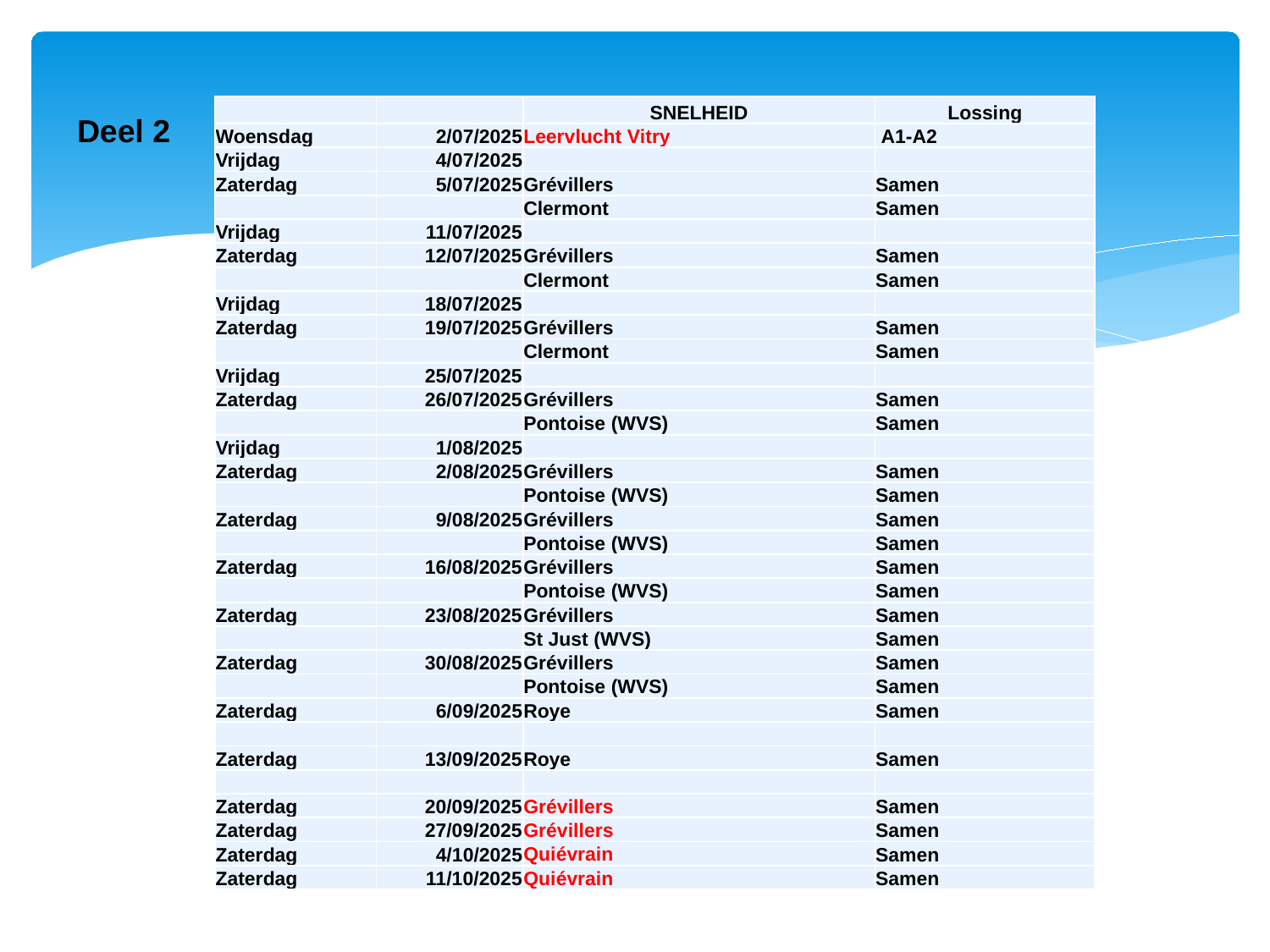

|  |  | SNELHEID | Lossing |
| --- | --- | --- | --- |
| Woensdag | 2/07/2025 | Leervlucht Vitry | A1-A2 |
| Vrijdag | 4/07/2025 |  |  |
| Zaterdag | 5/07/2025 | Grévillers | Samen |
|  |  | Clermont | Samen |
| Vrijdag | 11/07/2025 |  |  |
| Zaterdag | 12/07/2025 | Grévillers | Samen |
|  |  | Clermont | Samen |
| Vrijdag | 18/07/2025 |  |  |
| Zaterdag | 19/07/2025 | Grévillers | Samen |
|  |  | Clermont | Samen |
| Vrijdag | 25/07/2025 |  |  |
| Zaterdag | 26/07/2025 | Grévillers | Samen |
|  |  | Pontoise (WVS) | Samen |
| Vrijdag | 1/08/2025 |  |  |
| Zaterdag | 2/08/2025 | Grévillers | Samen |
|  |  | Pontoise (WVS) | Samen |
| Zaterdag | 9/08/2025 | Grévillers | Samen |
|  |  | Pontoise (WVS) | Samen |
| Zaterdag | 16/08/2025 | Grévillers | Samen |
|  |  | Pontoise (WVS) | Samen |
| Zaterdag | 23/08/2025 | Grévillers | Samen |
|  |  | St Just (WVS) | Samen |
| Zaterdag | 30/08/2025 | Grévillers | Samen |
|  |  | Pontoise (WVS) | Samen |
| Zaterdag | 6/09/2025 | Roye | Samen |
|  |  |  |  |
| Zaterdag | 13/09/2025 | Roye | Samen |
|  |  |  |  |
| Zaterdag | 20/09/2025 | Grévillers | Samen |
| Zaterdag | 27/09/2025 | Grévillers | Samen |
| Zaterdag | 4/10/2025 | Quiévrain | Samen |
| Zaterdag | 11/10/2025 | Quiévrain | Samen |
Deel 2